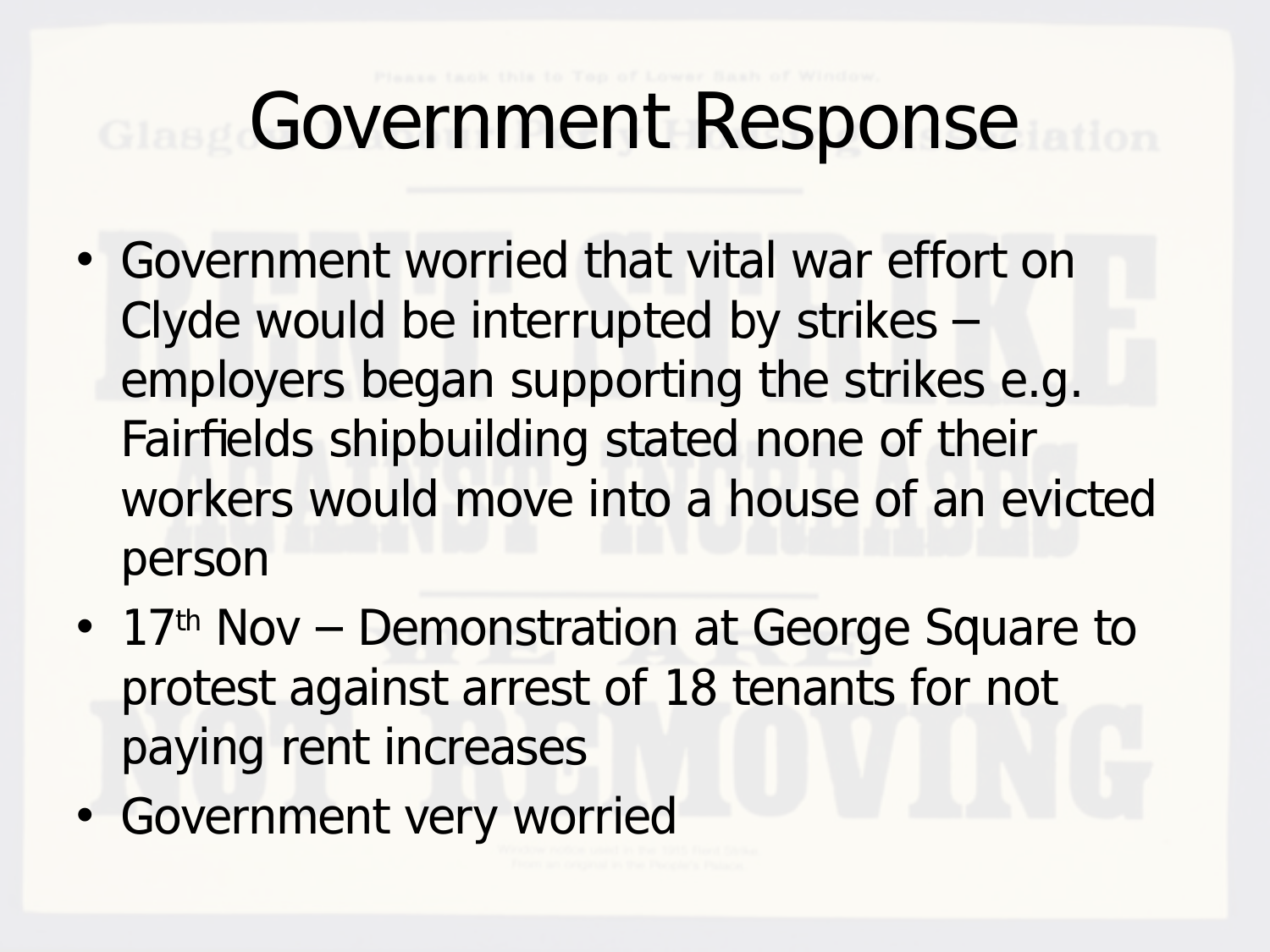

# Government Response
Government worried that vital war effort on Clyde would be interrupted by strikes – employers began supporting the strikes e.g. Fairfields shipbuilding stated none of their workers would move into a house of an evicted person
17th Nov – Demonstration at George Square to protest against arrest of 18 tenants for not paying rent increases
Government very worried